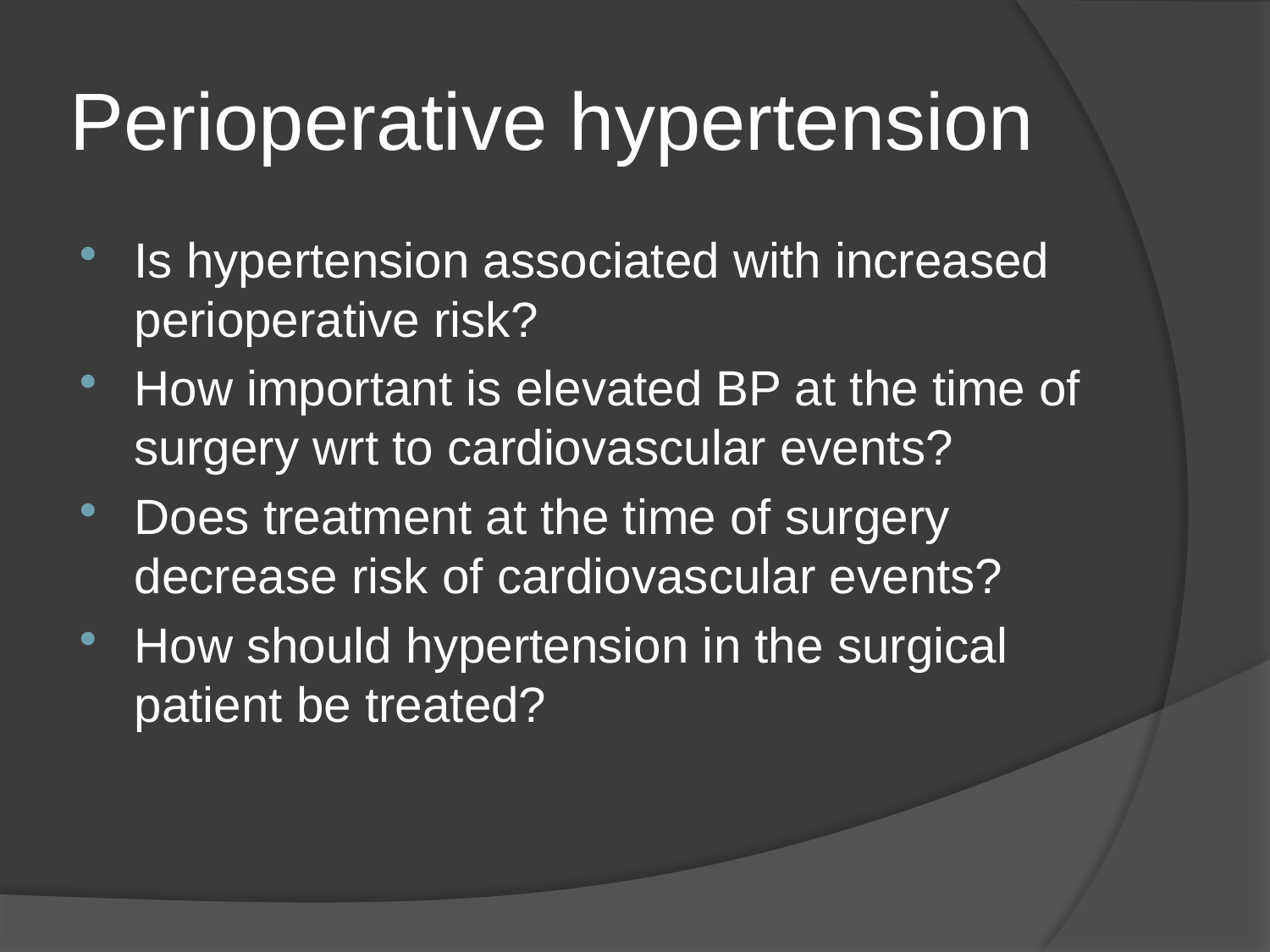

# Perioperative hypertension
Is hypertension associated with increased perioperative risk?
How important is elevated BP at the time of surgery wrt to cardiovascular events?
Does treatment at the time of surgery decrease risk of cardiovascular events?
How should hypertension in the surgical patient be treated?